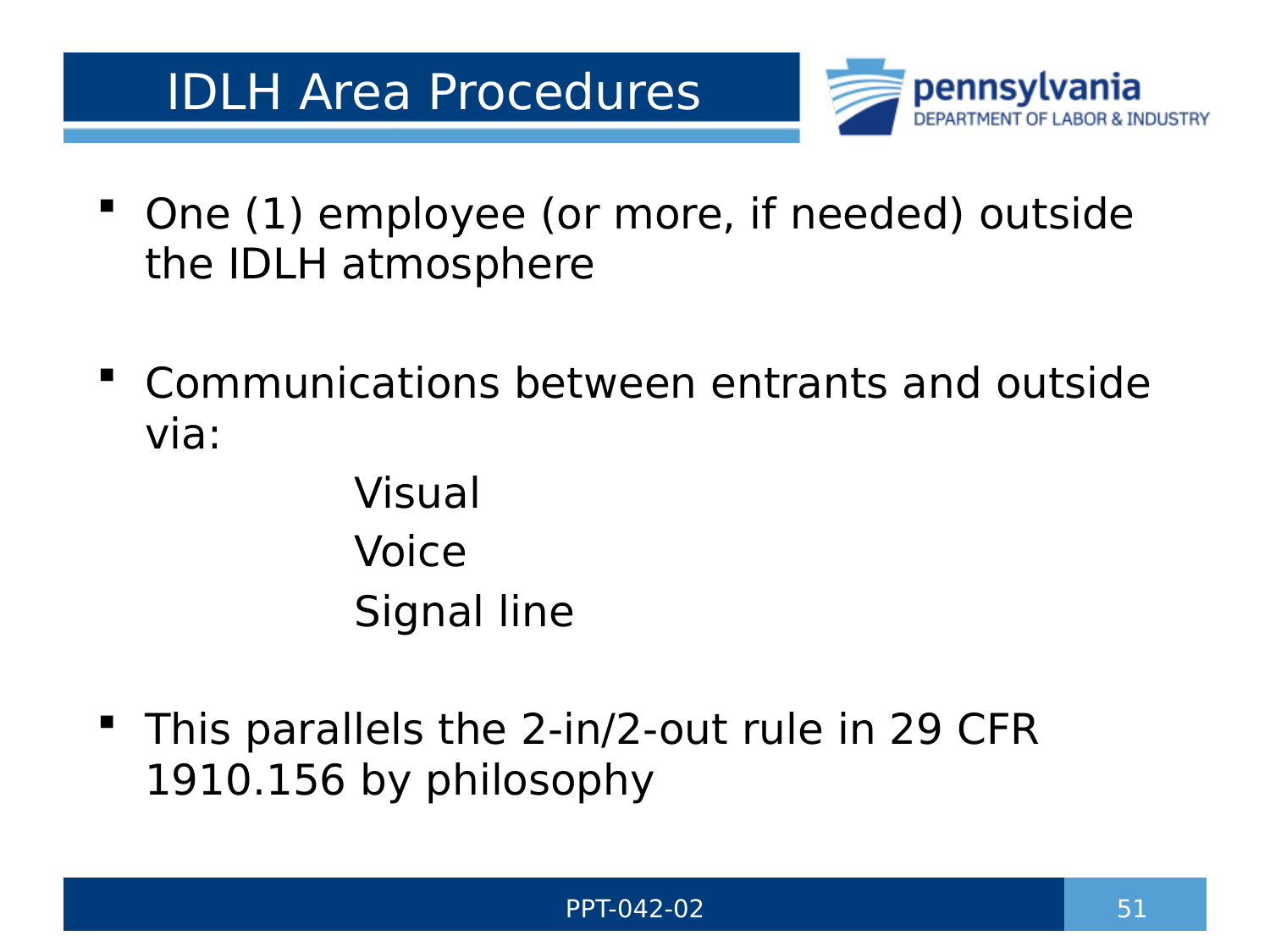

# IDLH Area Procedures
One (1) employee (or more, if needed) outside the IDLH atmosphere

Communications between entrants and outside via:
                   Visual
                   Voice
                   Signal line

This parallels the 2-in/2-out rule in 29 CFR 1910.156 by philosophy

PPT-042-02
51